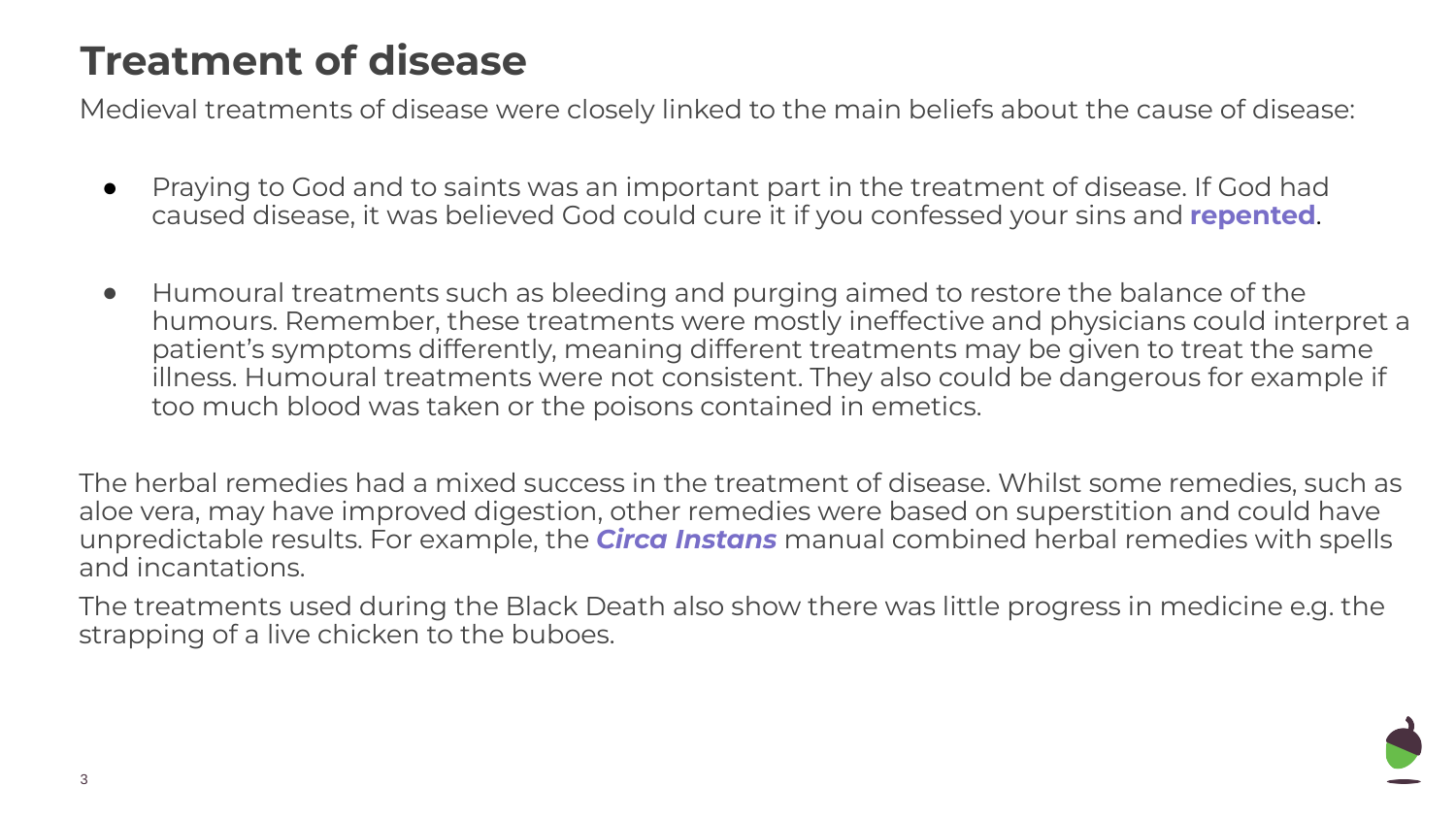

# Treatment of disease

Medieval treatments of disease were closely linked to the main beliefs about the cause of disease:

Praying to God and to saints was an important part in the treatment of disease. If God had caused disease, it was believed God could cure it if you confessed your sins and repented.

Humoural treatments such as bleeding and purging aimed to restore the balance of the humours. Remember, these treatments were mostly ineffective and physicians could interpret a patient’s symptoms differently, meaning different treatments may be given to treat the same illness. Humoural treatments were not consistent. They also could be dangerous for example if too much blood was taken or the poisons contained in emetics.

The herbal remedies had a mixed success in the treatment of disease. Whilst some remedies, such as aloe vera, may have improved digestion, other remedies were based on superstition and could have unpredictable results. For example, the Circa Instans manual combined herbal remedies with spells and incantations.
The treatments used during the Black Death also show there was little progress in medicine e.g. the strapping of a live chicken to the buboes.
3